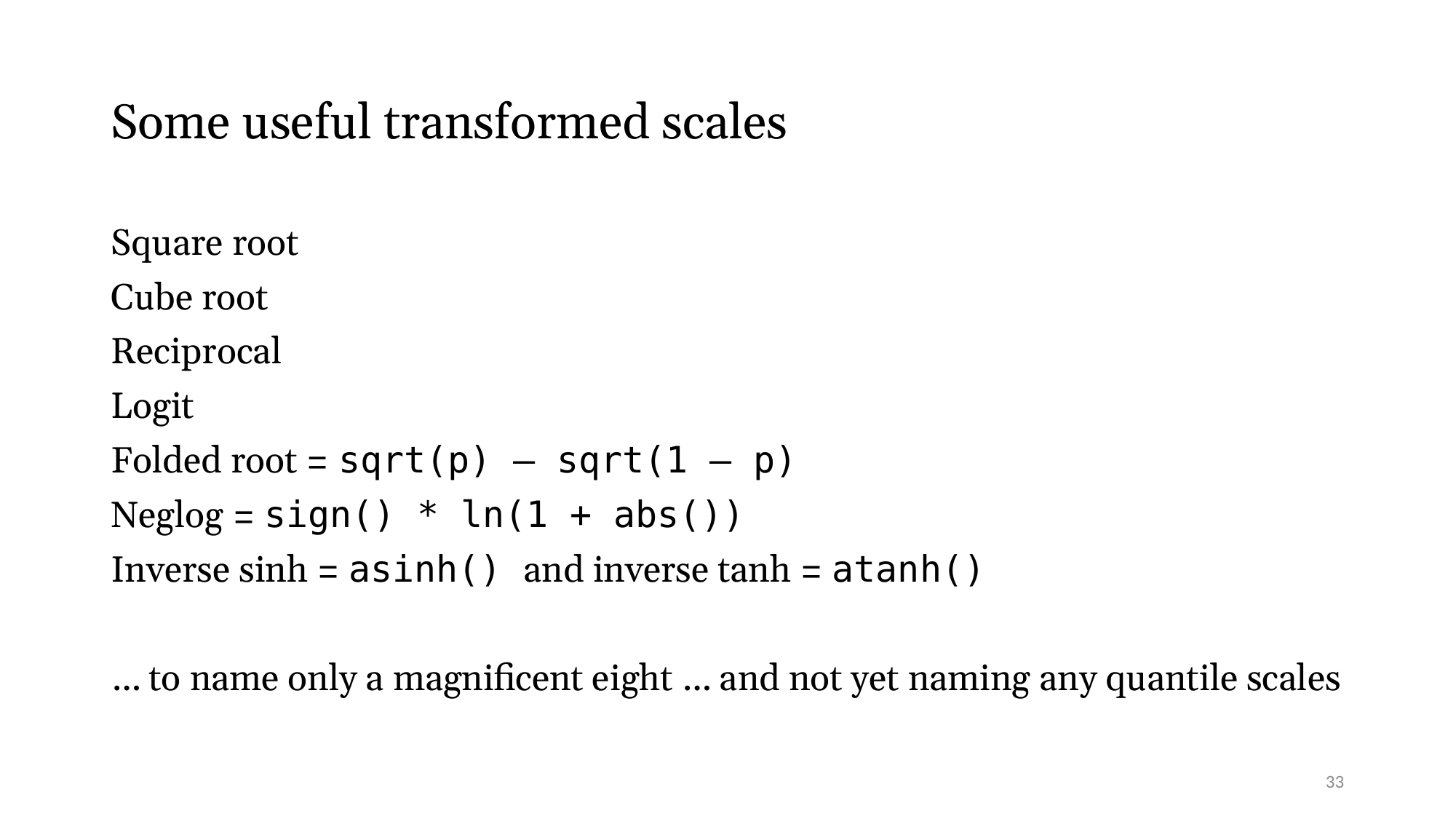

# Some useful transformed scales
Square root
Cube root
Reciprocal
Logit
Folded root = sqrt(p) – sqrt(1 – p)
Neglog = sign() * ln(1 + abs())
Inverse sinh = asinh() and inverse tanh = atanh()

… to name only a magnificent eight … and not yet naming any quantile scales
33